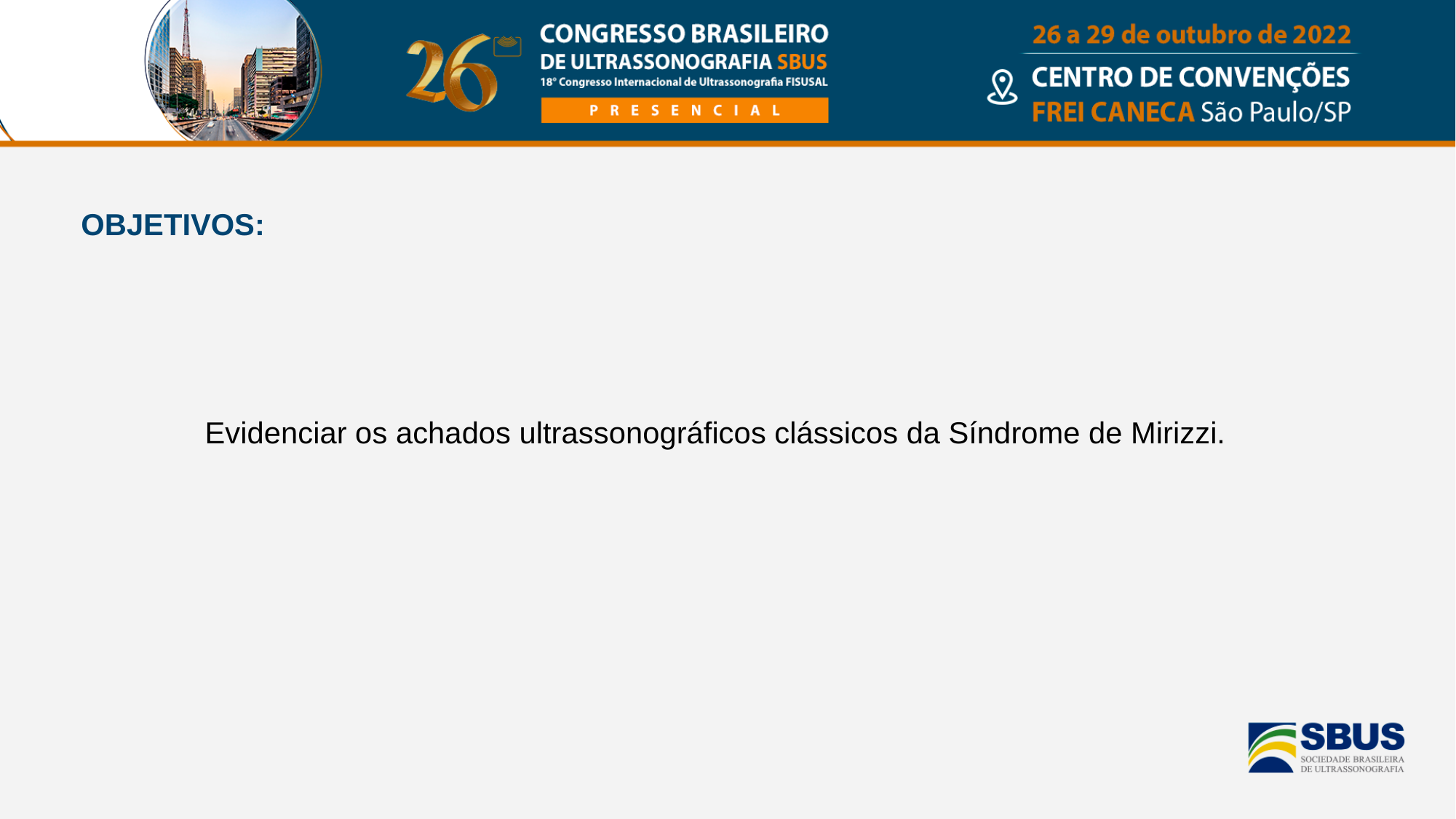

OBJETIVOS:

Evidenciar os achados ultrassonográficos clássicos da Síndrome de Mirizzi.